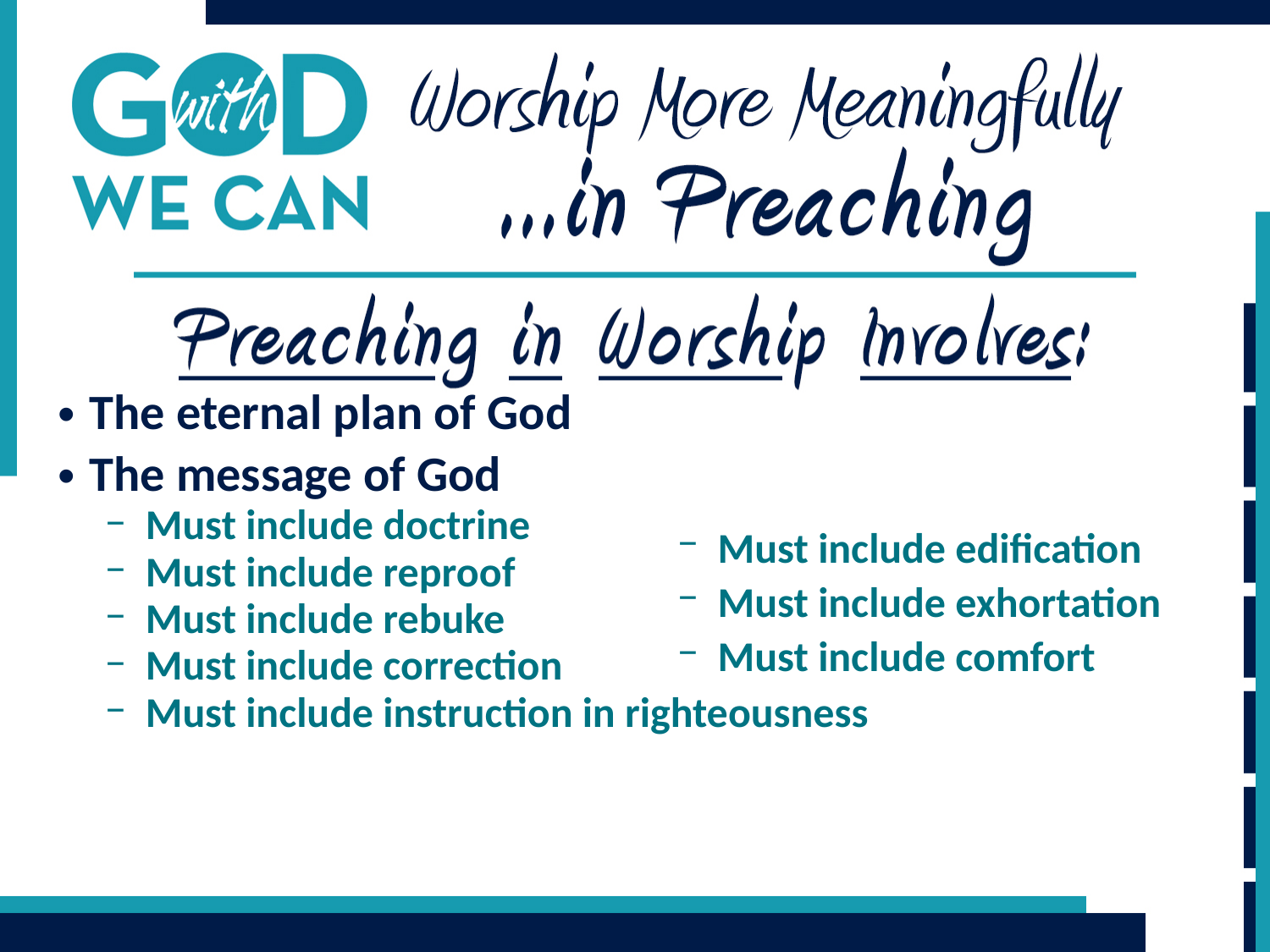

The eternal plan of God
The message of God
Must include doctrine
Must include reproof
Must include rebuke
Must include correction
Must include instruction in righteousness

Must include edification
Must include exhortation
Must include comfort